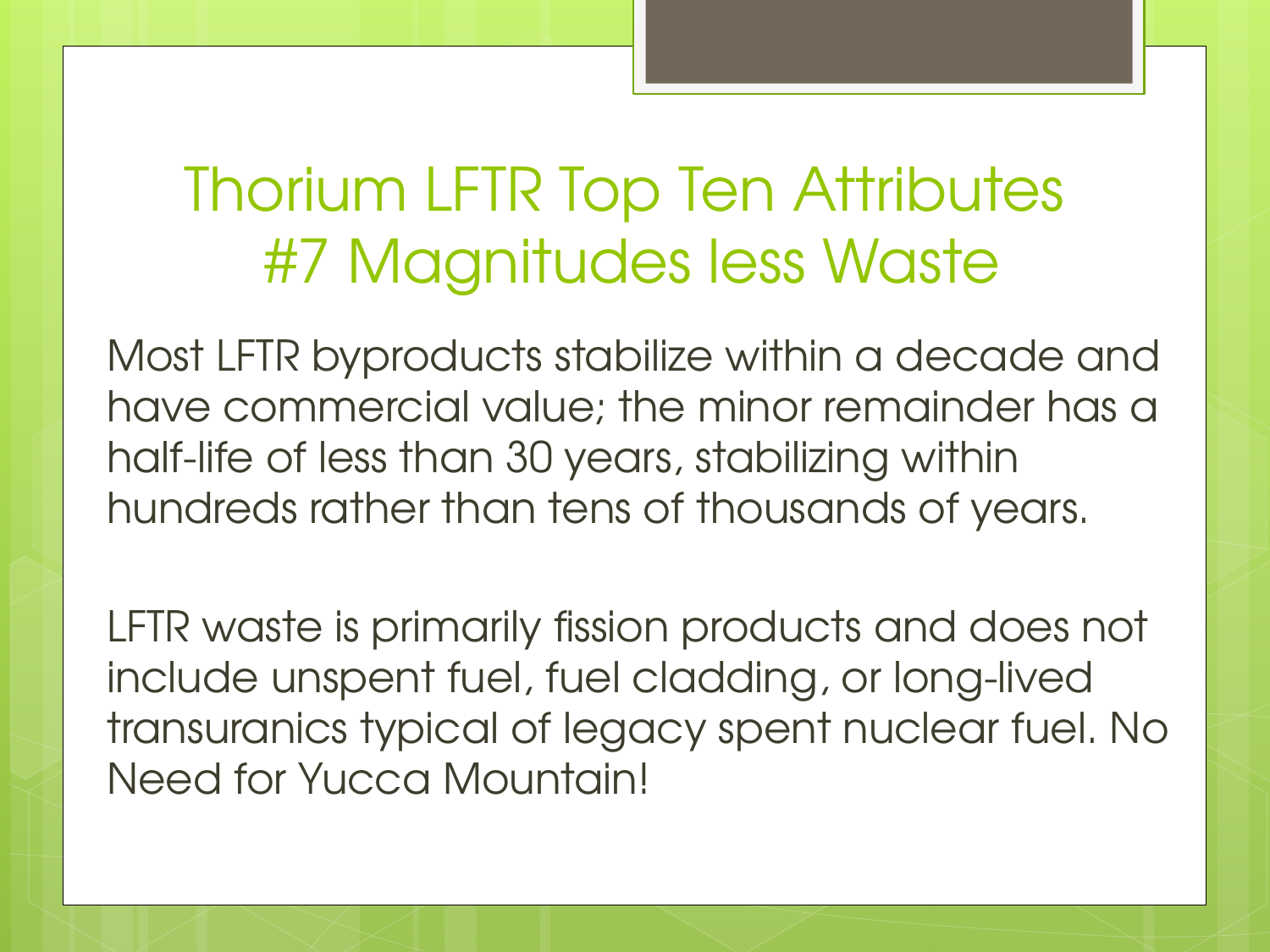

# Thorium LFTR Top Ten Attributes #7 Magnitudes less Waste
Most LFTR byproducts stabilize within a decade and have commercial value; the minor remainder has a half-life of less than 30 years, stabilizing within hundreds rather than tens of thousands of years.

LFTR waste is primarily fission products and does not include unspent fuel, fuel cladding, or long-lived transuranics typical of legacy spent nuclear fuel. No Need for Yucca Mountain!